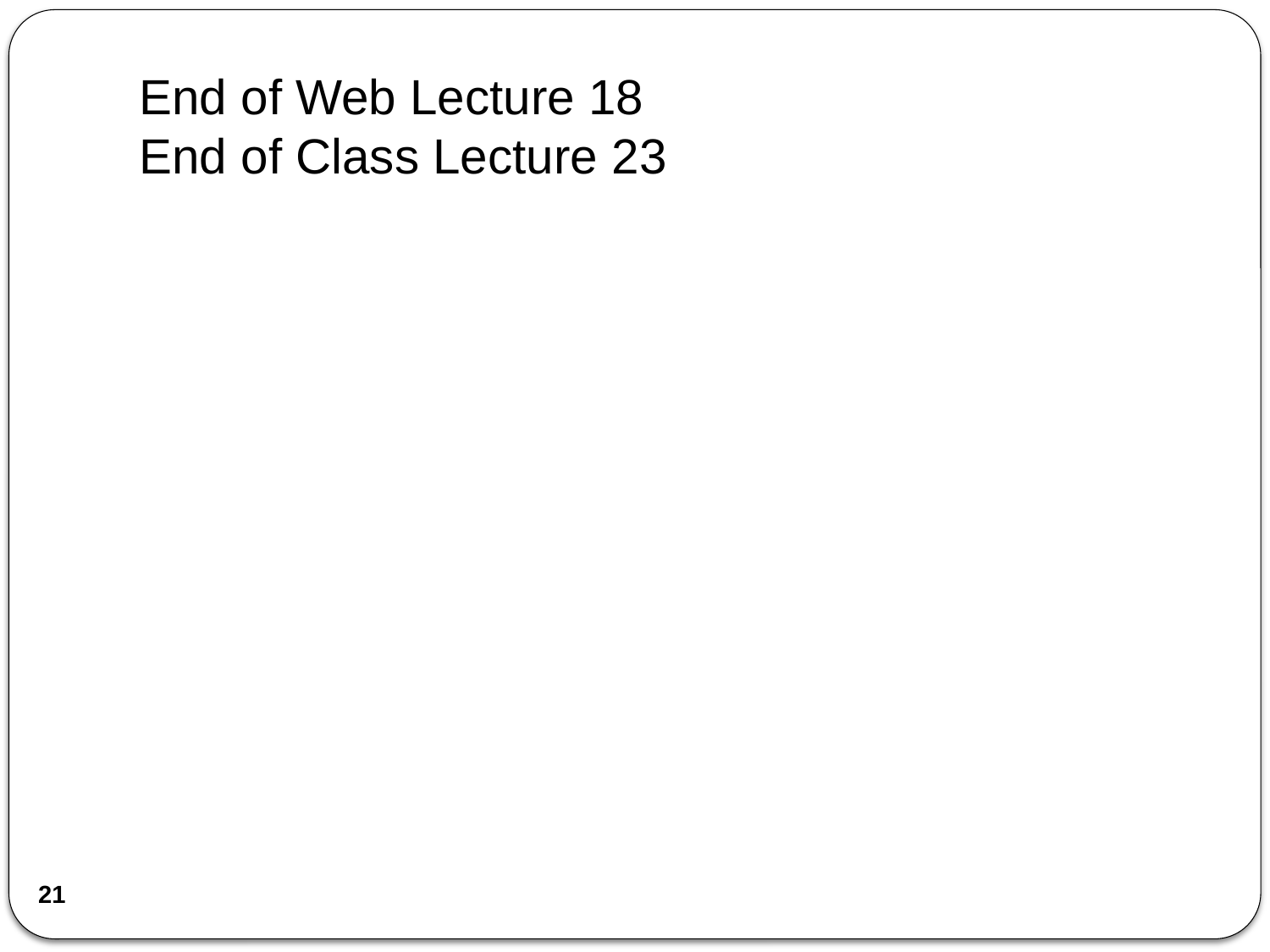

# End of Web Lecture 18 End of Class Lecture 23
21